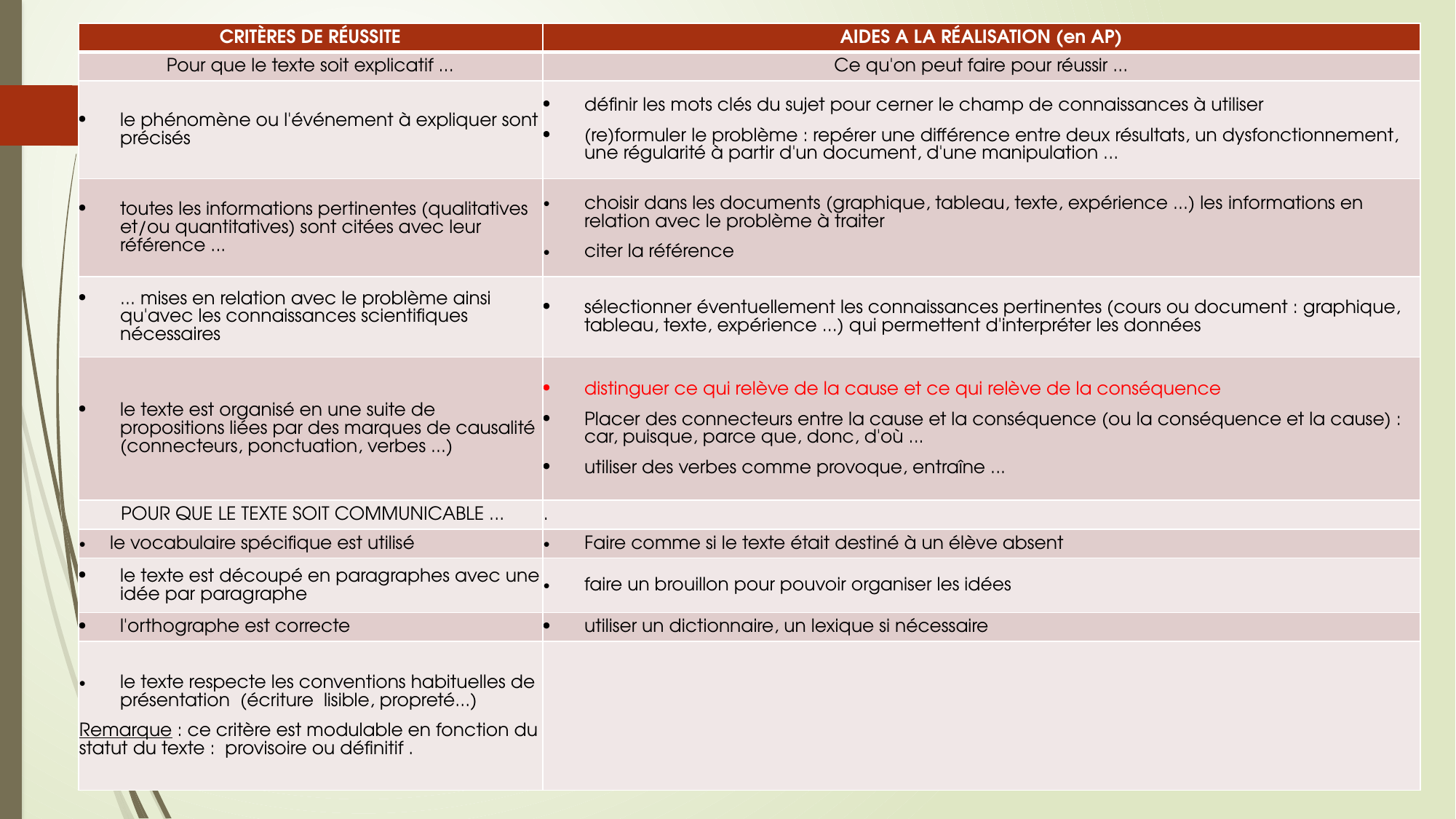

| CRITÈRES DE RÉUSSITE | AIDES A LA RÉALISATION (en AP) |
| --- | --- |
| Pour que le texte soit explicatif ... | Ce qu'on peut faire pour réussir ... |
| le phénomène ou l'événement à expliquer sont précisés | définir les mots clés du sujet pour cerner le champ de connaissances à utiliser (re)formuler le problème : repérer une différence entre deux résultats, un dysfonctionnement, une régularité à partir d'un document, d'une manipulation ... |
| toutes les informations pertinentes (qualitatives et/ou quantitatives) sont citées avec leur référence ... | choisir dans les documents (graphique, tableau, texte, expérience ...) les informations en relation avec le problème à traiter  citer la référence |
| ... mises en relation avec le problème ainsi qu'avec les connaissances scientifiques nécessaires | sélectionner éventuellement les connaissances pertinentes (cours ou document : graphique, tableau, texte, expérience ...) qui permettent d'interpréter les données |
| le texte est organisé en une suite de propositions liées par des marques de causalité  (connecteurs, ponctuation, verbes ...) | distinguer ce qui relève de la cause et ce qui relève de la conséquence Placer des connecteurs entre la cause et la conséquence (ou la conséquence et la cause) : car, puisque, parce que, donc, d'où ... utiliser des verbes comme provoque, entraîne ... |
| POUR QUE LE TEXTE SOIT COMMUNICABLE ... | . |
| le vocabulaire spécifique est utilisé | Faire comme si le texte était destiné à un élève absent |
| le texte est découpé en paragraphes avec une idée par paragraphe | faire un brouillon pour pouvoir organiser les idées |
| l'orthographe est correcte | utiliser un dictionnaire, un lexique si nécessaire |
| le texte respecte les conventions habituelles de présentation  (écriture  lisible, propreté...) Remarque : ce critère est modulable en fonction du statut du texte :  provisoire ou définitif . |  |